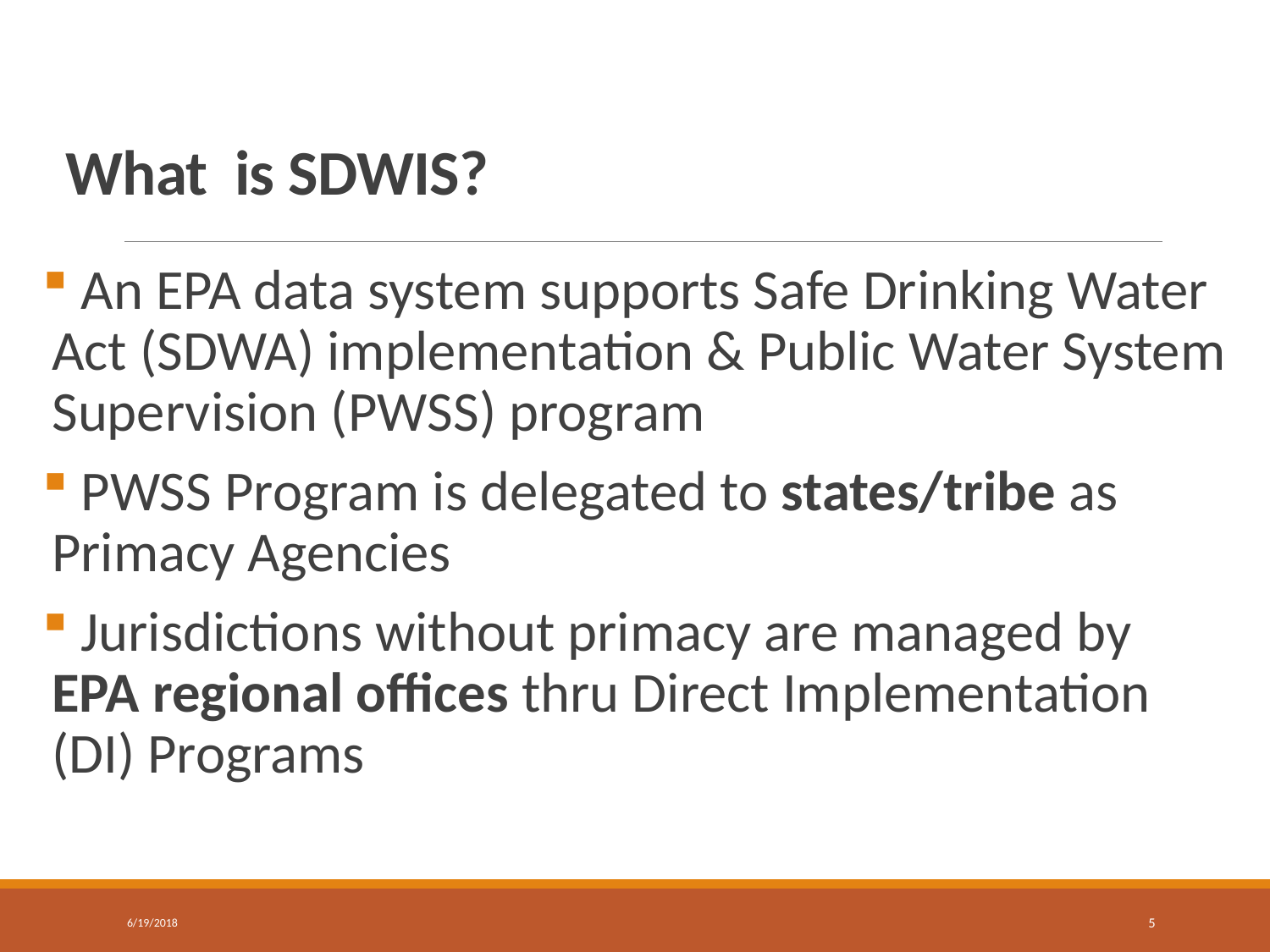

# What  is SDWIS?
 An EPA data system supports Safe Drinking Water Act (SDWA) implementation & Public Water System Supervision (PWSS) program
 PWSS Program is delegated to states/tribe as Primacy Agencies
 Jurisdictions without primacy are managed by EPA regional offices thru Direct Implementation (DI) Programs

6/19/2018
5